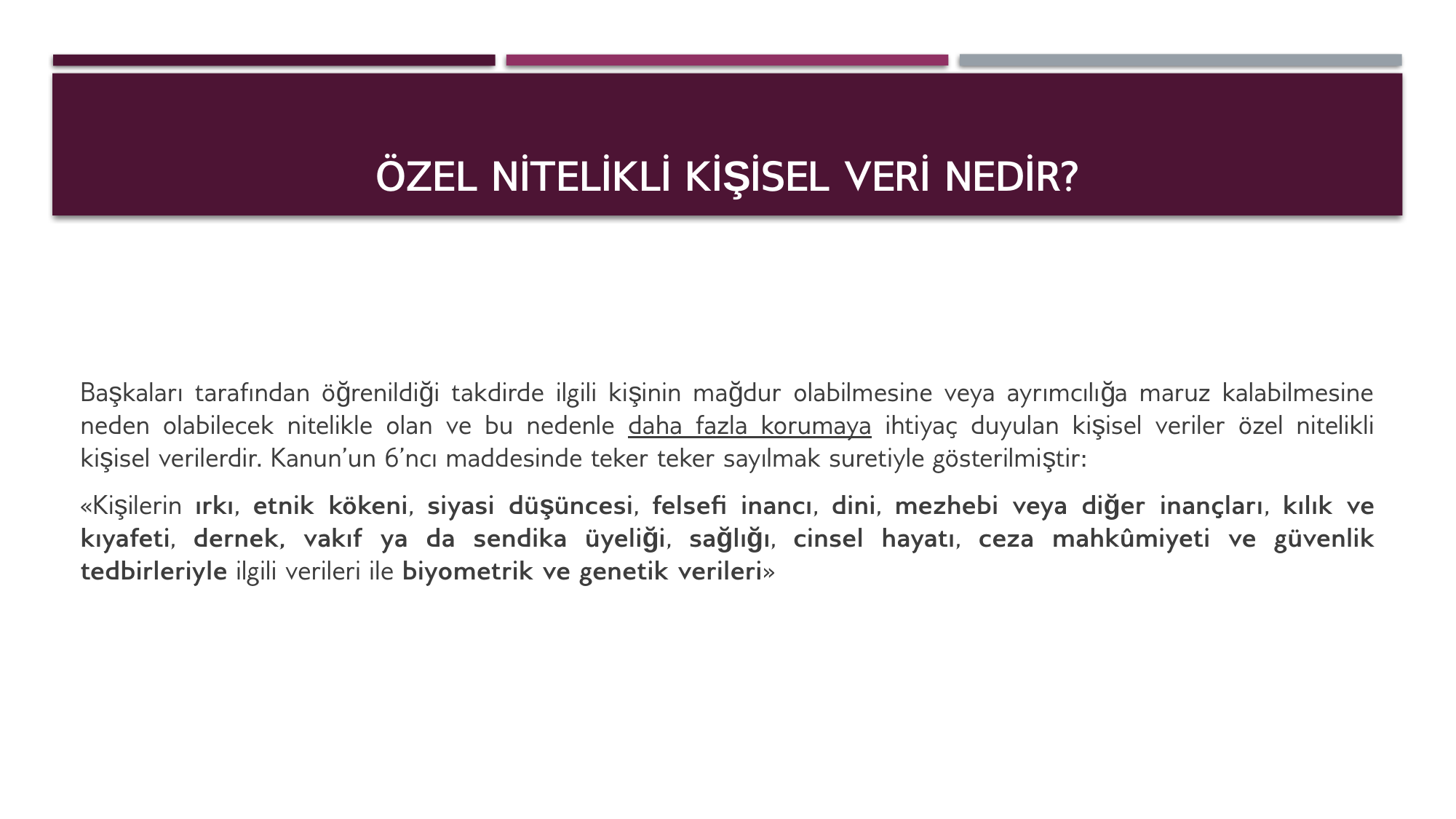

# Özel Nitelikli Kişisel Veri Nedir?
Başkaları tarafından öğrenildiği takdirde ilgili kişinin mağdur olabilmesine veya ayrımcılığa maruz kalabilmesine neden olabilecek nitelikle olan ve bu nedenle daha fazla korumaya ihtiyaç duyulan kişisel veriler özel nitelikli kişisel verilerdir. Kanun’un 6’ncı maddesinde teker teker sayılmak suretiyle gösterilmiştir:
«Kişilerin ırkı, etnik kökeni, siyasi düşüncesi, felsefi inancı, dini, mezhebi veya diğer inançları, kılık ve kıyafeti, dernek, vakıf ya da sendika üyeliği, sağlığı, cinsel hayatı, ceza mahkûmiyeti ve güvenlik tedbirleriyle ilgili verileri ile biyometrik ve genetik verileri»